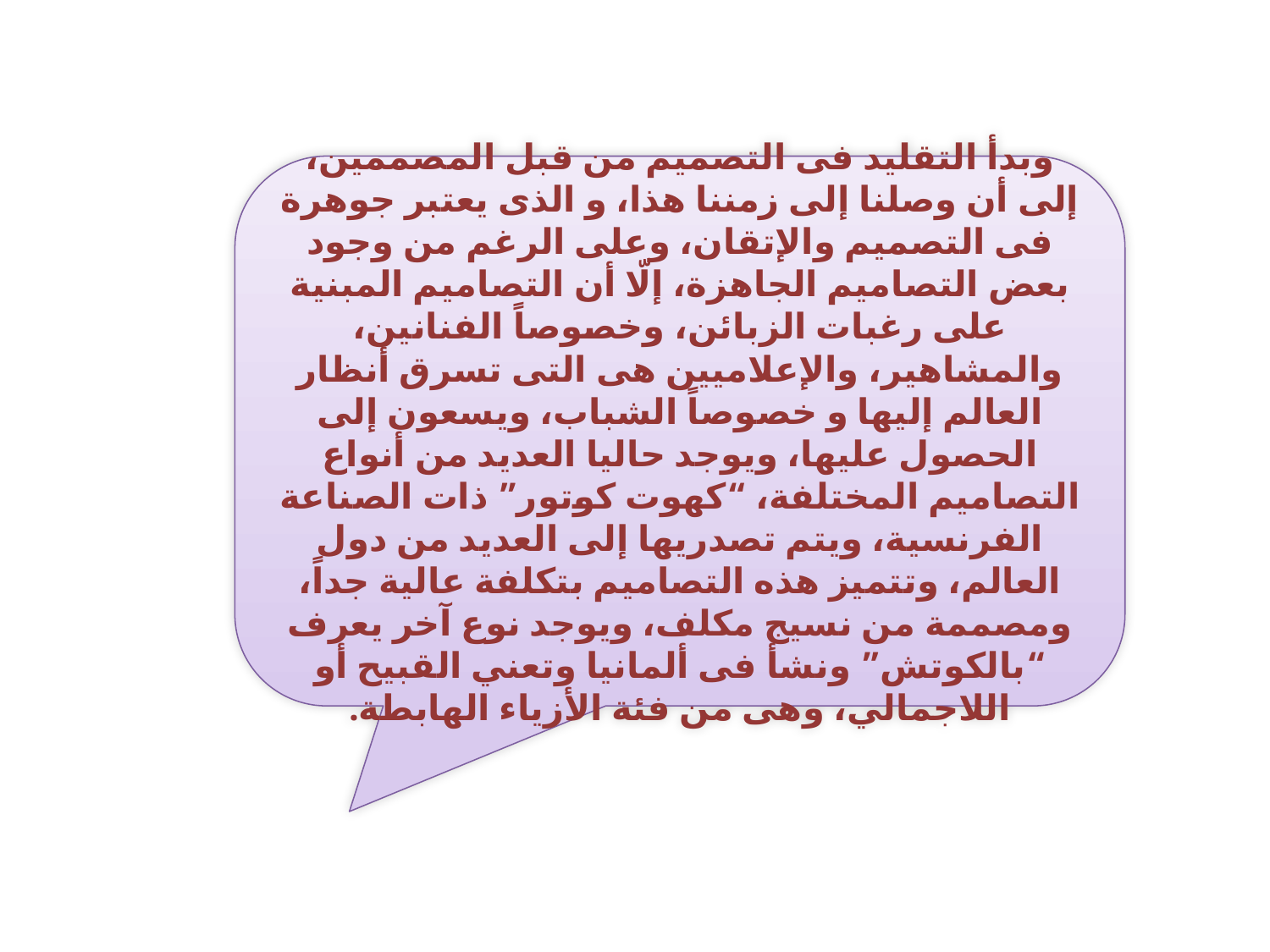

وبدأ التقليد فى التصميم من قبل المصممين، إلى أن وصلنا إلى زمننا هذا، و الذى يعتبر جوهرة فى التصميم والإتقان، وعلى الرغم من وجود بعض التصاميم الجاهزة، إلّا أن التصاميم المبنية على رغبات الزبائن، وخصوصاً الفنانين، والمشاهير، والإعلاميين هى التى تسرق أنظار العالم إليها و خصوصاً الشباب، ويسعون إلى الحصول عليها، ويوجد حاليا العديد من أنواع التصاميم المختلفة، “كهوت كوتور” ذات الصناعة الفرنسية، ويتم تصدريها إلى العديد من دول العالم، وتتميز هذه التصاميم بتكلفة عالية جداً، ومصممة من نسيج مكلف، ويوجد نوع آخر يعرف “بالكوتش” ونشأ فى ألمانيا وتعني القبيح أو اللاجمالي، وهى من فئة الأزياء الهابطة.